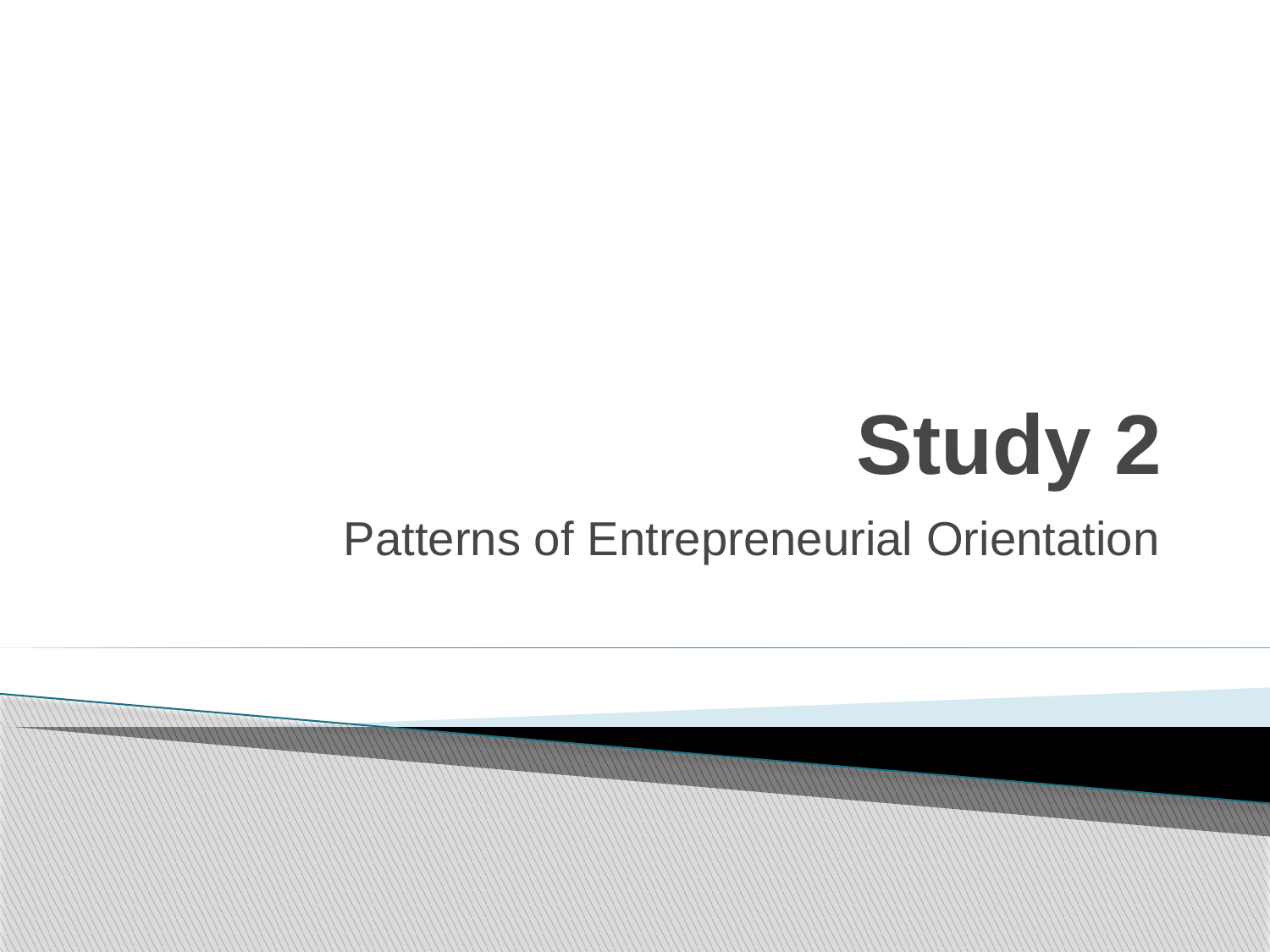

# Study 2
Patterns of Entrepreneurial Orientation